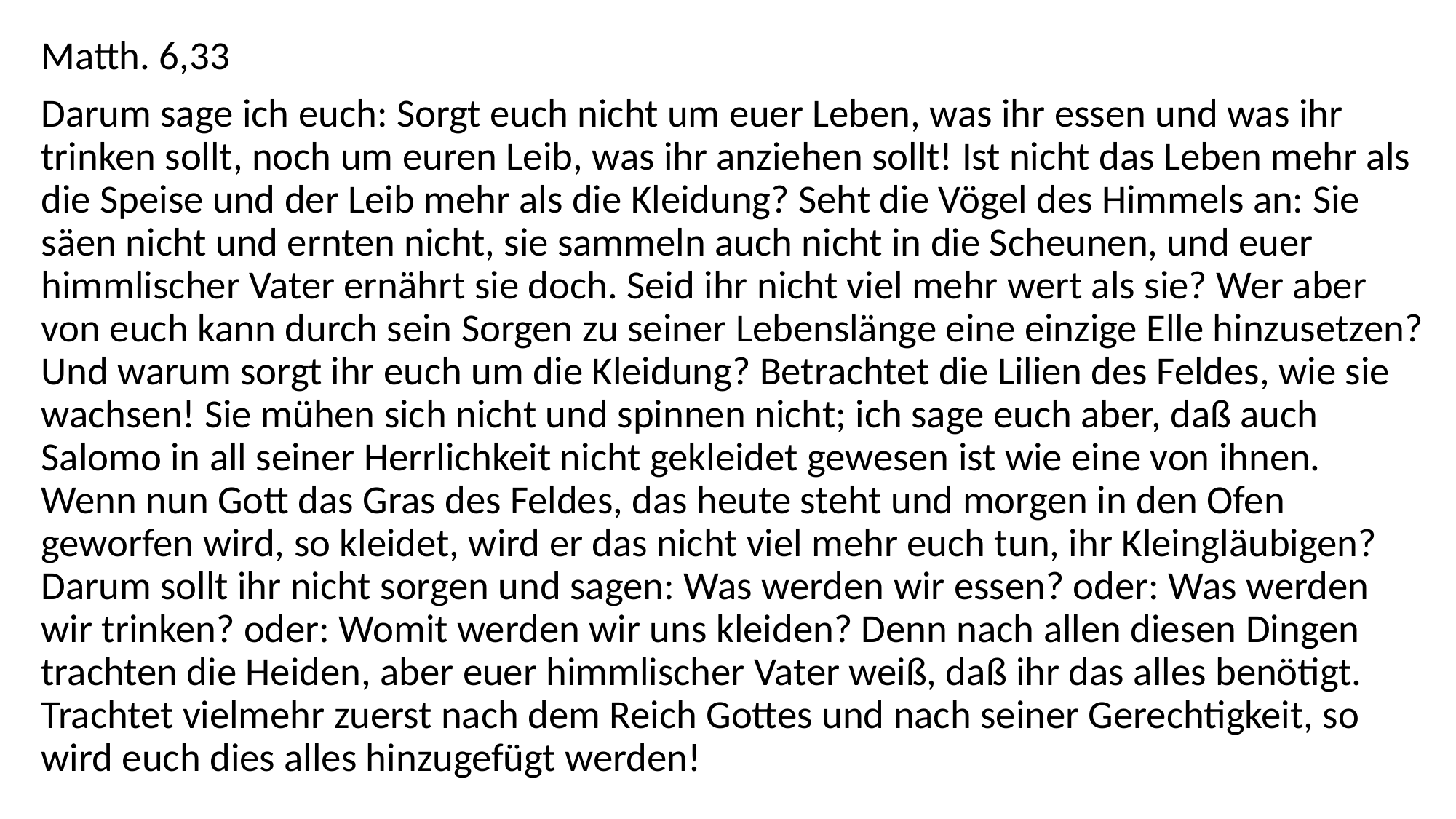

Matth. 6,33
Darum sage ich euch: Sorgt euch nicht um euer Leben, was ihr essen und was ihr trinken sollt, noch um euren Leib, was ihr anziehen sollt! Ist nicht das Leben mehr als die Speise und der Leib mehr als die Kleidung? Seht die Vögel des Himmels an: Sie säen nicht und ernten nicht, sie sammeln auch nicht in die Scheunen, und euer himmlischer Vater ernährt sie doch. Seid ihr nicht viel mehr wert als sie? Wer aber von euch kann durch sein Sorgen zu seiner Lebenslänge eine einzige Elle hinzusetzen? Und warum sorgt ihr euch um die Kleidung? Betrachtet die Lilien des Feldes, wie sie wachsen! Sie mühen sich nicht und spinnen nicht; ich sage euch aber, daß auch Salomo in all seiner Herrlichkeit nicht gekleidet gewesen ist wie eine von ihnen. Wenn nun Gott das Gras des Feldes, das heute steht und morgen in den Ofen geworfen wird, so kleidet, wird er das nicht viel mehr euch tun, ihr Kleingläubigen? Darum sollt ihr nicht sorgen und sagen: Was werden wir essen? oder: Was werden wir trinken? oder: Womit werden wir uns kleiden? Denn nach allen diesen Dingen trachten die Heiden, aber euer himmlischer Vater weiß, daß ihr das alles benötigt. Trachtet vielmehr zuerst nach dem Reich Gottes und nach seiner Gerechtigkeit, so wird euch dies alles hinzugefügt werden!